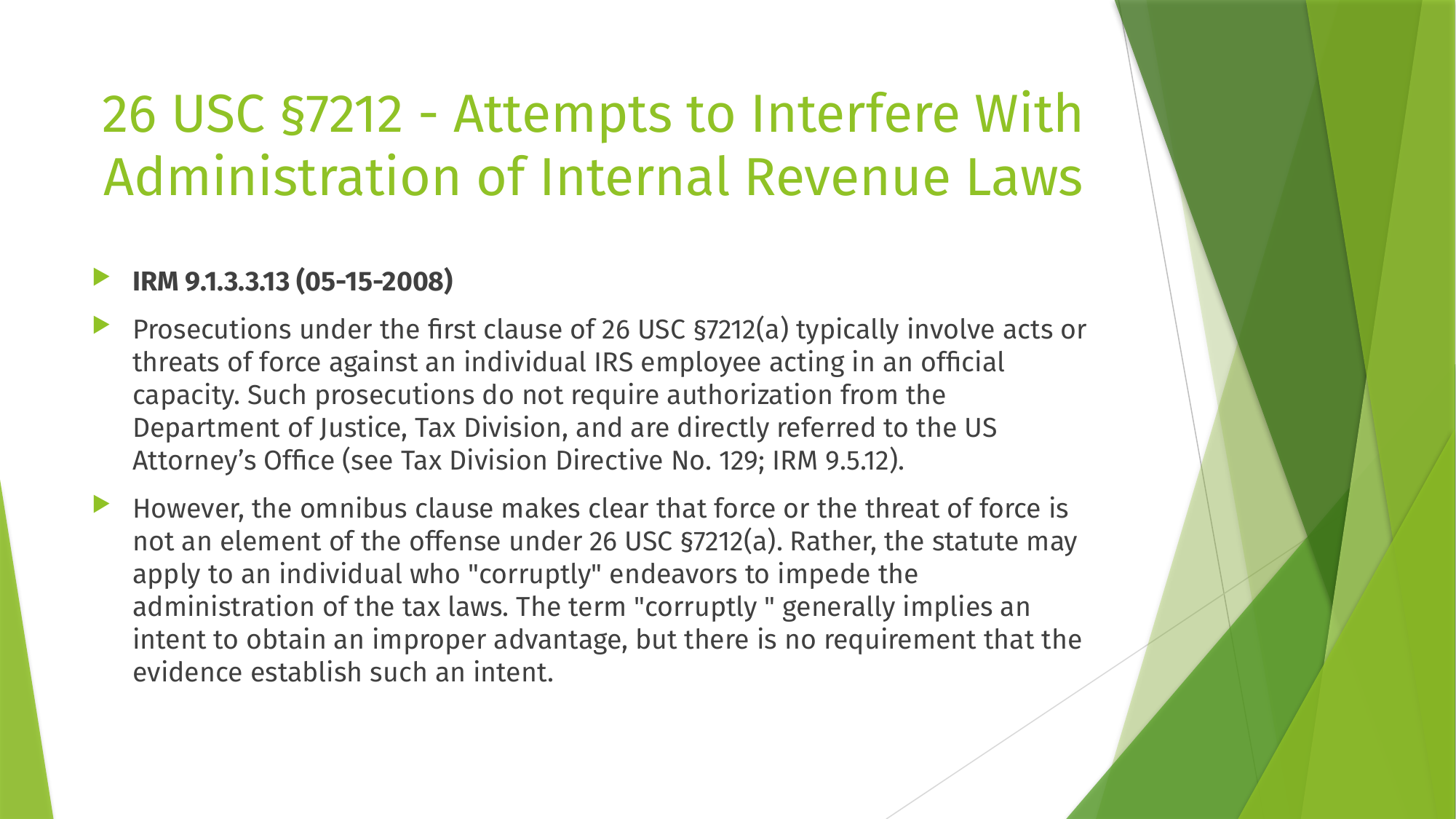

# 26 USC §7212 - Attempts to Interfere With Administration of Internal Revenue Laws
IRM 9.1.3.3.13 (05-15-2008)
Prosecutions under the first clause of 26 USC §7212(a) typically involve acts or threats of force against an individual IRS employee acting in an official capacity. Such prosecutions do not require authorization from the Department of Justice, Tax Division, and are directly referred to the US Attorney’s Office (see Tax Division Directive No. 129; IRM 9.5.12).
However, the omnibus clause makes clear that force or the threat of force is not an element of the offense under 26 USC §7212(a). Rather, the statute may apply to an individual who "corruptly" endeavors to impede the administration of the tax laws. The term "corruptly " generally implies an intent to obtain an improper advantage, but there is no requirement that the evidence establish such an intent.